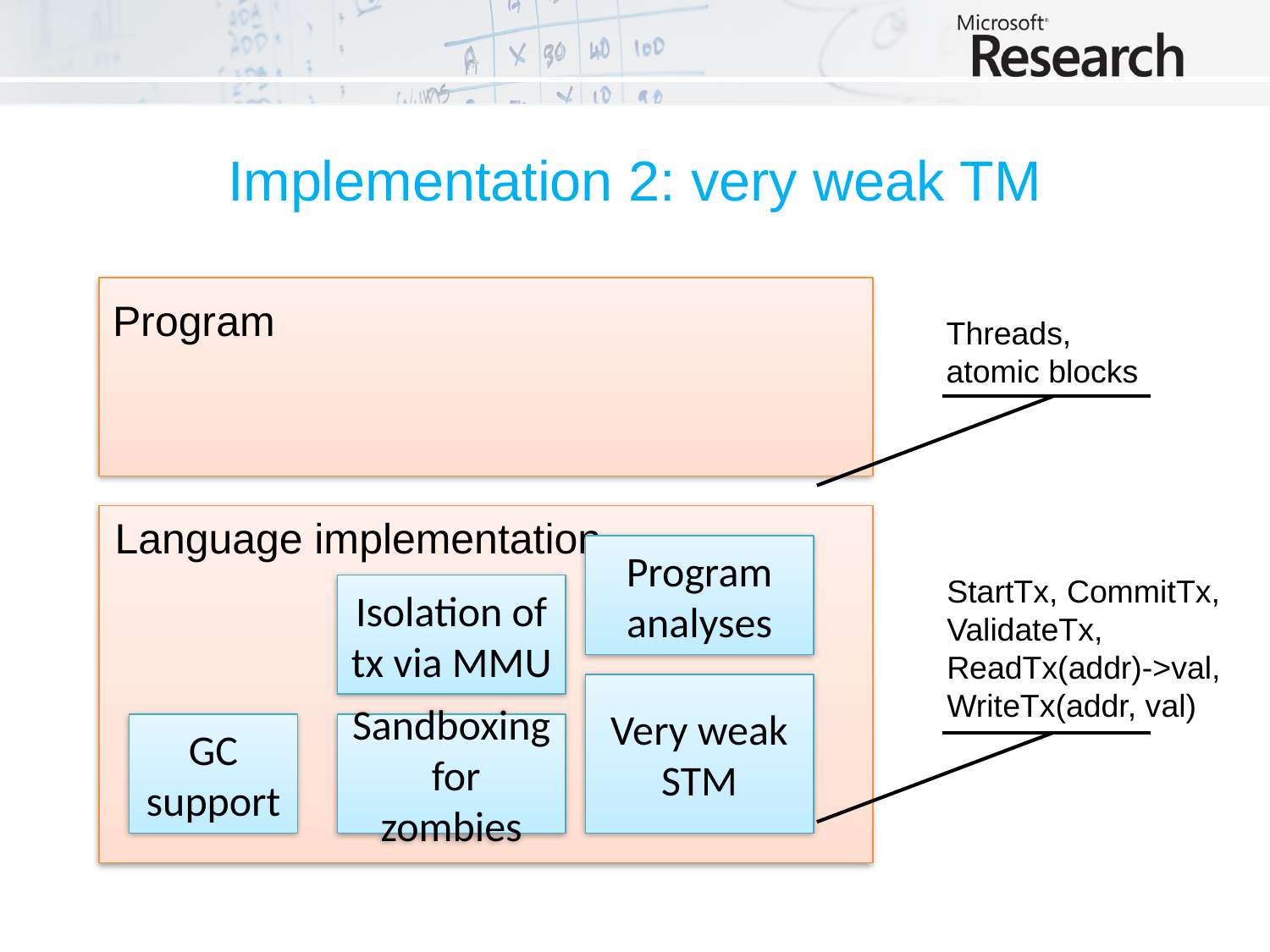

# Implementation 2: very weak TM

Program
Threads,
atomic blocks

Language implementation
StartTx, CommitTx,
ValidateTx,
ReadTx(addr)->val,
WriteTx(addr, val)

Program analyses
Isolation of tx via MMU
Very weak STM
GC support
Sandboxing  for zombies